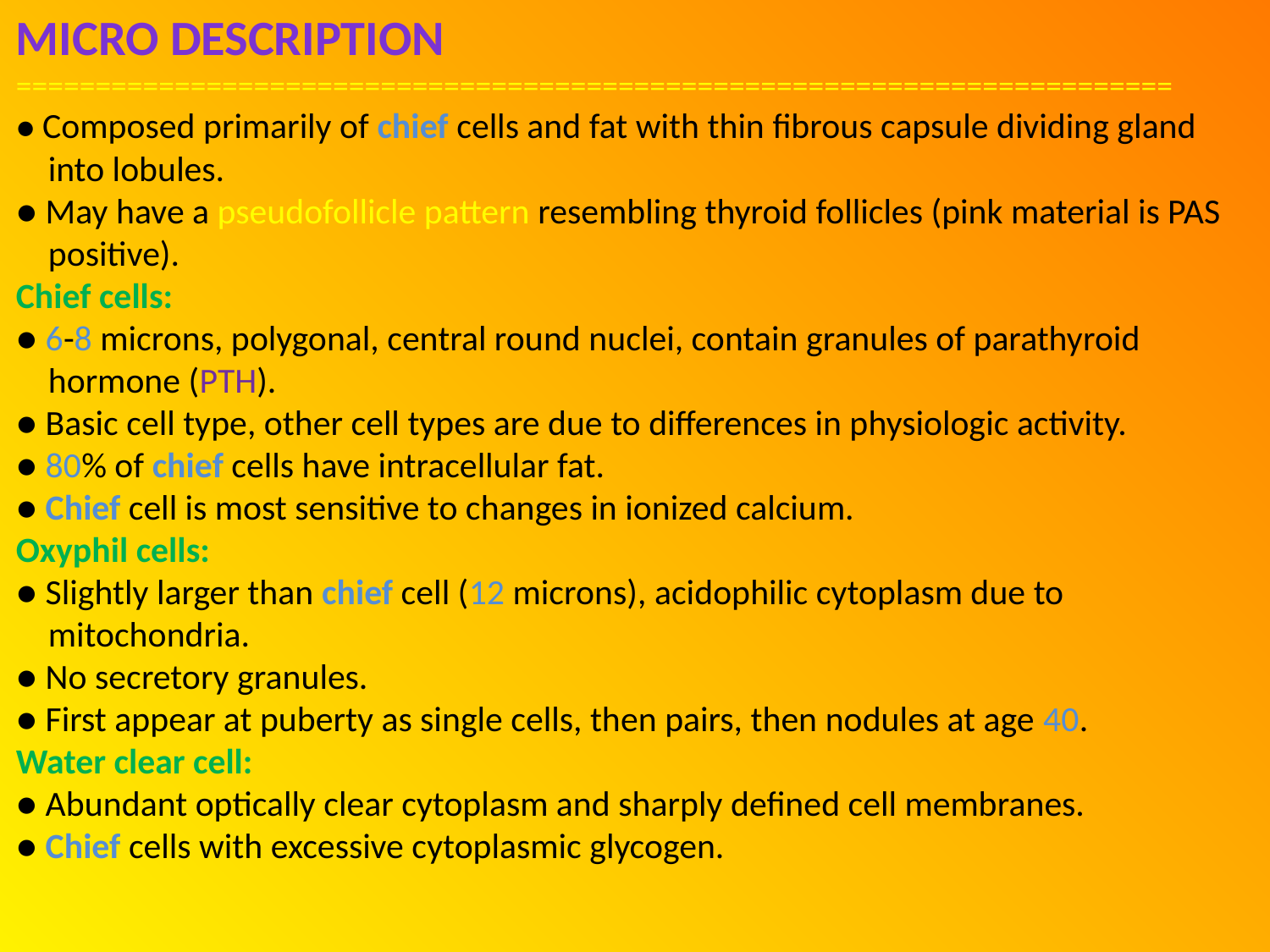

Micro description
=========================================================================
● Composed primarily of chief cells and fat with thin fibrous capsule dividing gland
    into lobules.
● May have a pseudofollicle pattern resembling thyroid follicles (pink material is PAS
    positive).
Chief cells:
● 6-8 microns, polygonal, central round nuclei, contain granules of parathyroid
    hormone (PTH).
● Basic cell type, other cell types are due to differences in physiologic activity.
● 80% of chief cells have intracellular fat.
● Chief cell is most sensitive to changes in ionized calcium.
Oxyphil cells:
● Slightly larger than chief cell (12 microns), acidophilic cytoplasm due to
    mitochondria.
● No secretory granules.
● First appear at puberty as single cells, then pairs, then nodules at age 40.
Water clear cell:
● Abundant optically clear cytoplasm and sharply defined cell membranes.
● Chief cells with excessive cytoplasmic glycogen.